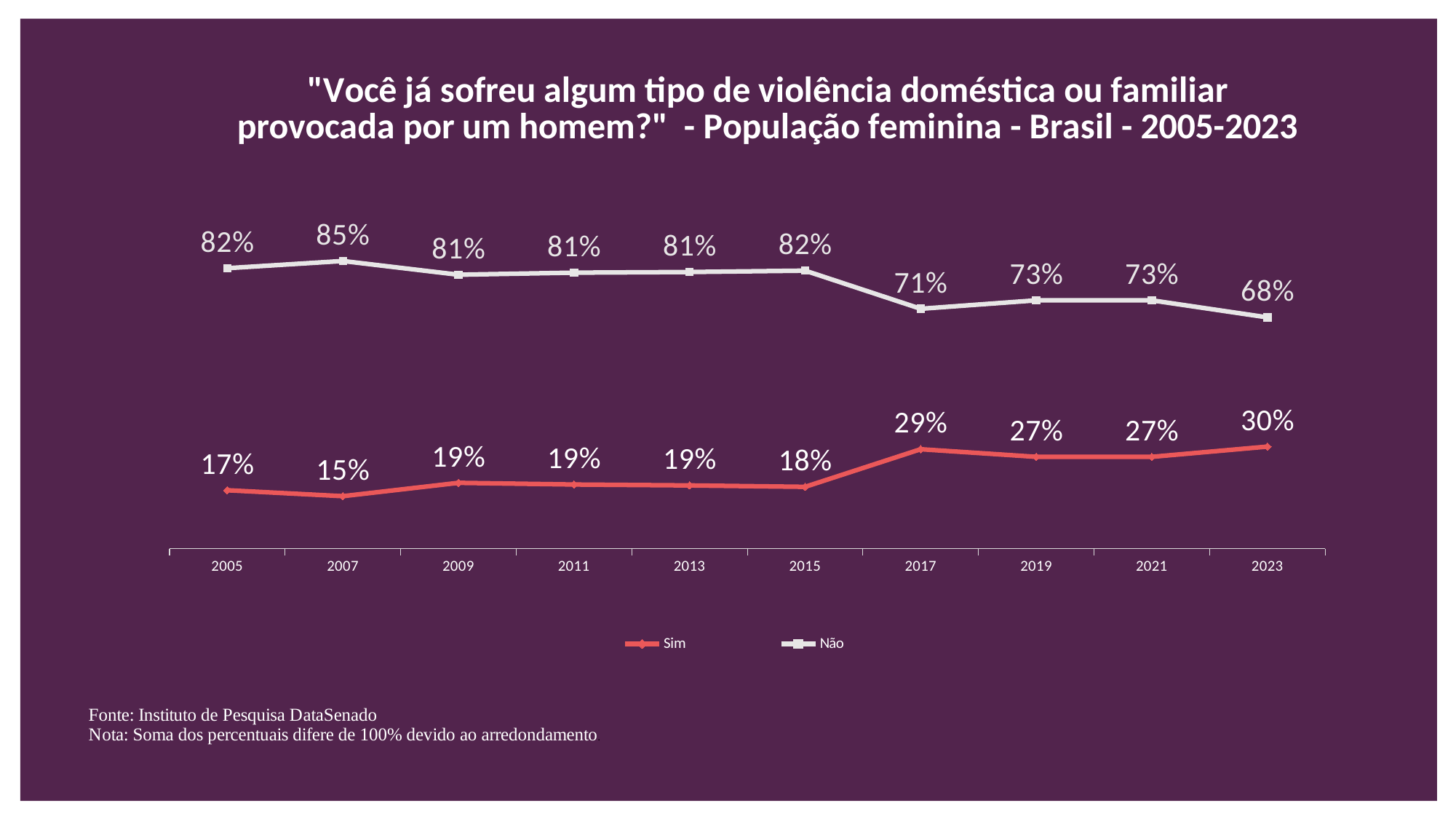

### Chart: "Você já sofreu algum tipo de violência doméstica ou familiar provocada por um homem?"  - População feminina - Brasil - 2005-2023

| Category | Sim | Não |
|---|---|---|
| 2005 | 0.17177914110429449 | 0.8245398773006135 |
| 2007 | 0.15432873274780426 | 0.8456712672521958 |
| 2009 | 0.19347037484885127 | 0.8053204353083434 |
| 2011 | 0.18860946745562132 | 0.8113905325443787 |
| 2013 | 0.1858974358974359 | 0.813301282051282 |
| 2015 | 0.18182127505641352 | 0.8172916896494685 |
| 2017 | 0.29239027027307773 | 0.7052395260181266 |
| 2019 | 0.27 | 0.73 |
| 2021 | 0.27 | 0.73 |
| 2023 | 0.3 | 0.68 |